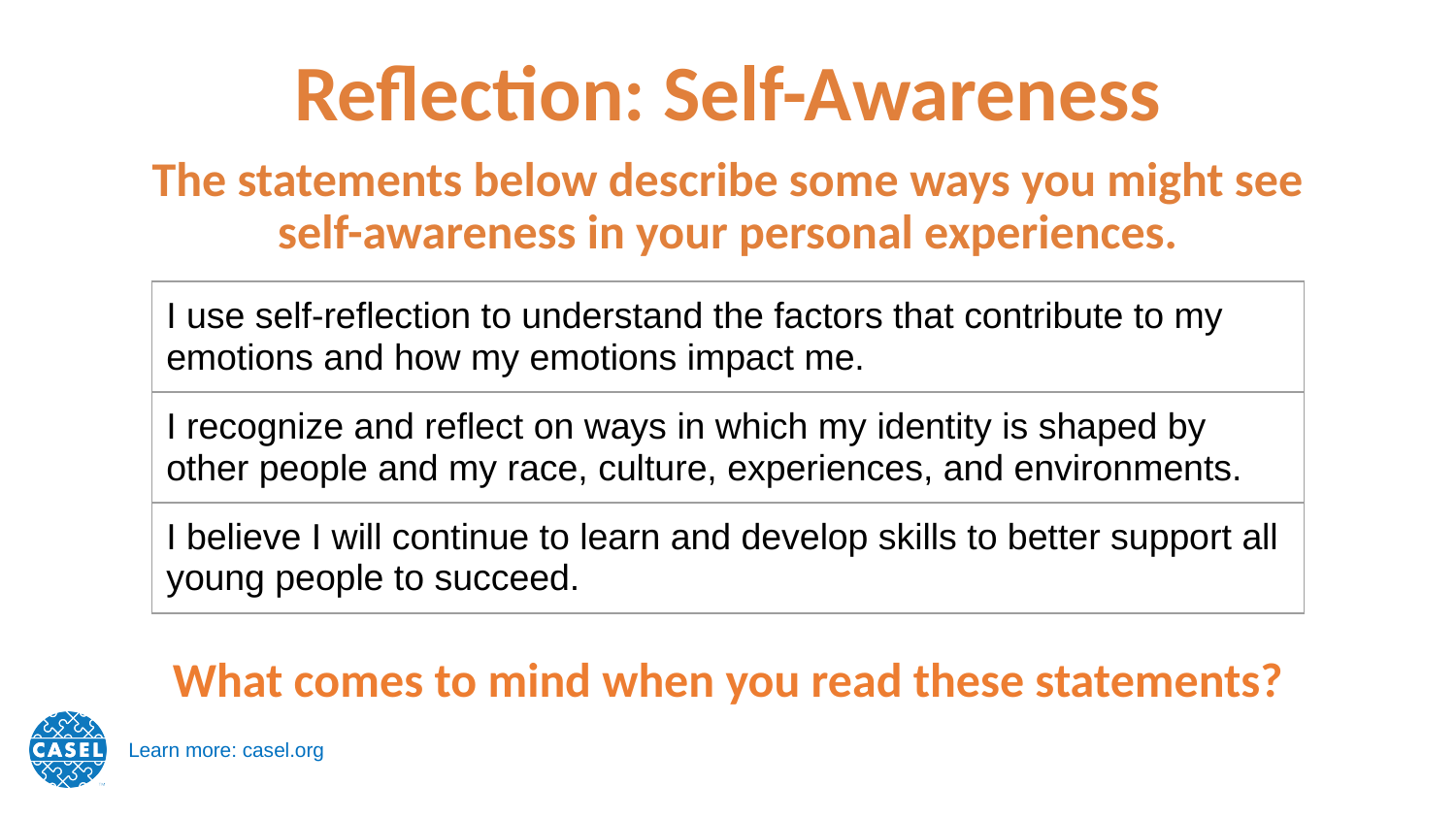

Reflection: Self-Awareness
The statements below describe some ways you might see self-awareness in your personal experiences.
| I use self-reflection to understand the factors that contribute to my emotions and how my emotions impact me. |
| --- |
| I recognize and reflect on ways in which my identity is shaped by other people and my race, culture, experiences, and environments. |
| I believe I will continue to learn and develop skills to better support all young people to succeed. |
What comes to mind when you read these statements?